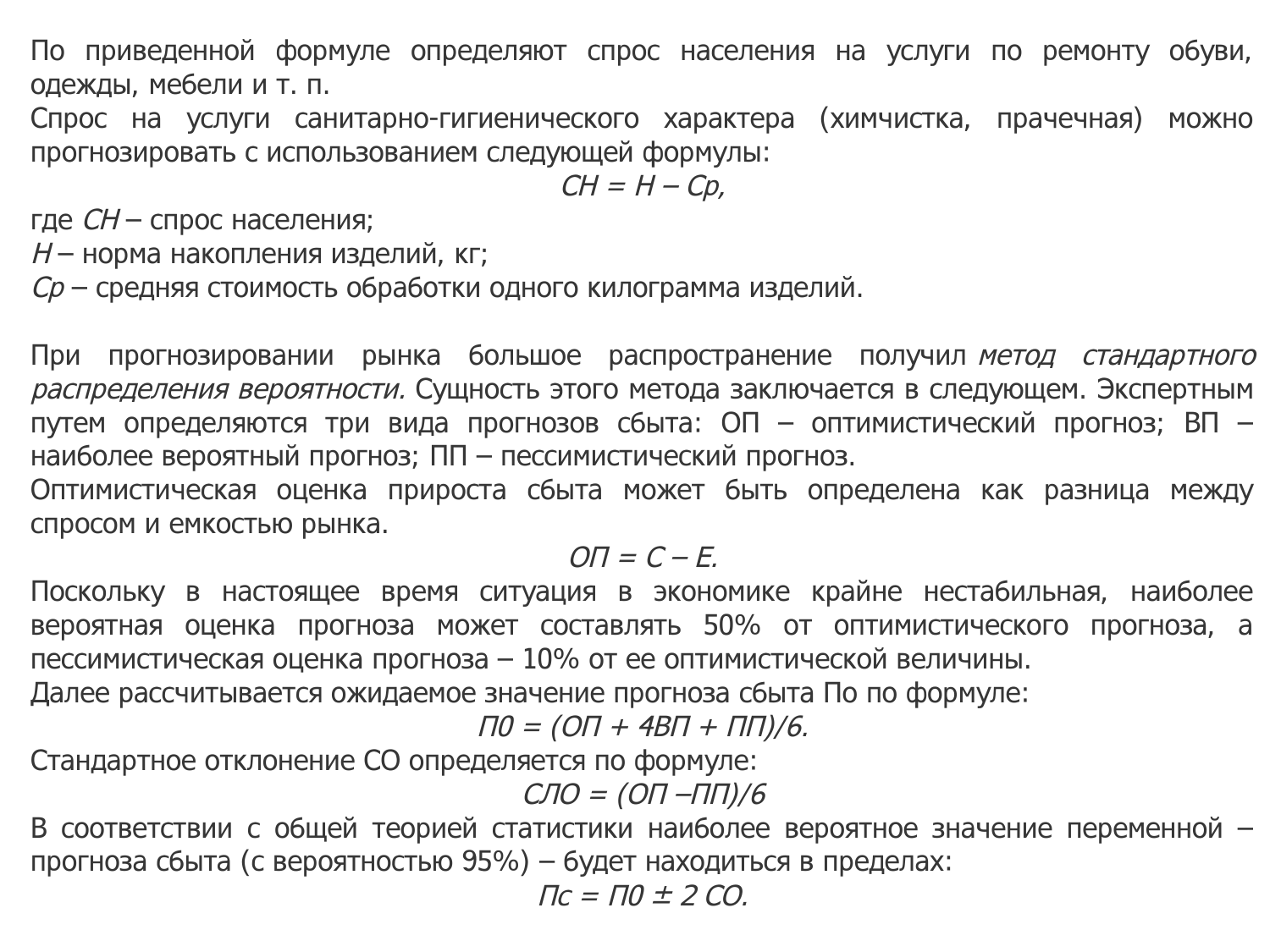

По приведенной формуле определяют спрос населения на услуги по ремонту обуви, одежды, мебели и т. п.
Спрос на услуги санитарно-гигиенического характера (химчистка, прачечная) можно прогнозировать с использованием следующей формулы:
СН = Н – Ср,
где СН – спрос населения;
Н – норма накопления изделий, кг;
Ср – средняя стоимость обработки одного килограмма изделий.
При прогнозировании рынка большое распространение получил метод стандартного распределения вероятности. Сущность этого метода заключается в следующем. Экспертным путем определяются три вида прогнозов сбыта: ОП – оптимистический прогноз; ВП – наиболее вероятный прогноз; ПП – пессимистический прогноз.
Оптимистическая оценка прироста сбыта может быть определена как разница между спросом и емкостью рынка.
ОП = С – Е.
Поскольку в настоящее время ситуация в экономике крайне нестабильная, наиболее вероятная оценка прогноза может составлять 50% от оптимистического прогноза, а пессимистическая оценка прогноза – 10% от ее оптимистической величины.
Далее рассчитывается ожидаемое значение прогноза сбыта По по формуле:
П0 = (ОП + 4ВП + ПП)/6.
Стандартное отклонение СО определяется по формуле:
СЛО = (ОП –ПП)/6
В соответствии с общей теорией статистики наиболее вероятное значение переменной – прогноза сбыта (с вероятностью 95%) – будет находиться в пределах:
Пс = П0 ± 2 СО.